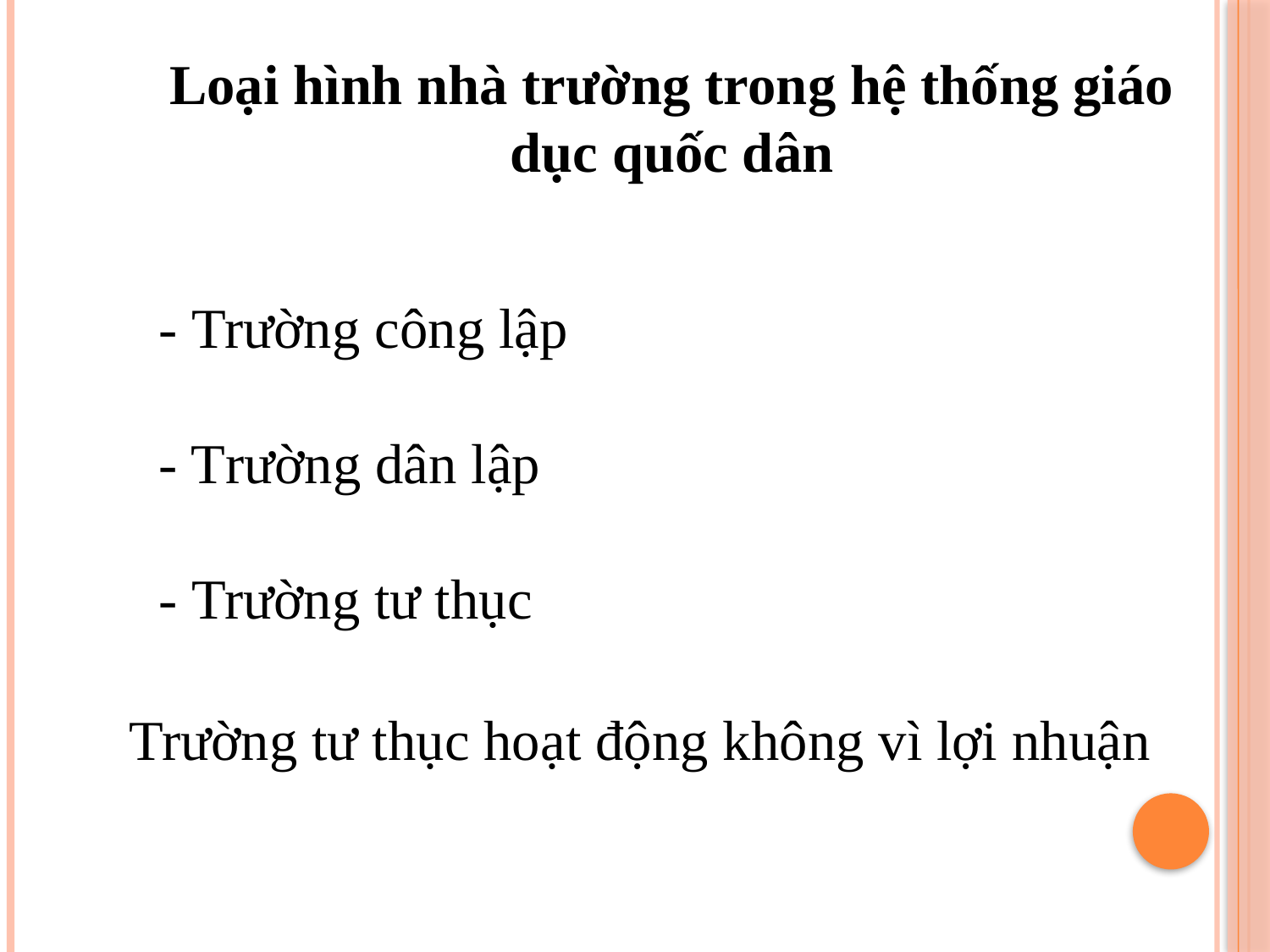

Loại hình nhà trường trong hệ thống giáo dục quốc dân
- Trường công lập

- Trường dân lập

- Trường tư thục
Trường tư thục hoạt động không vì lợi nhuận